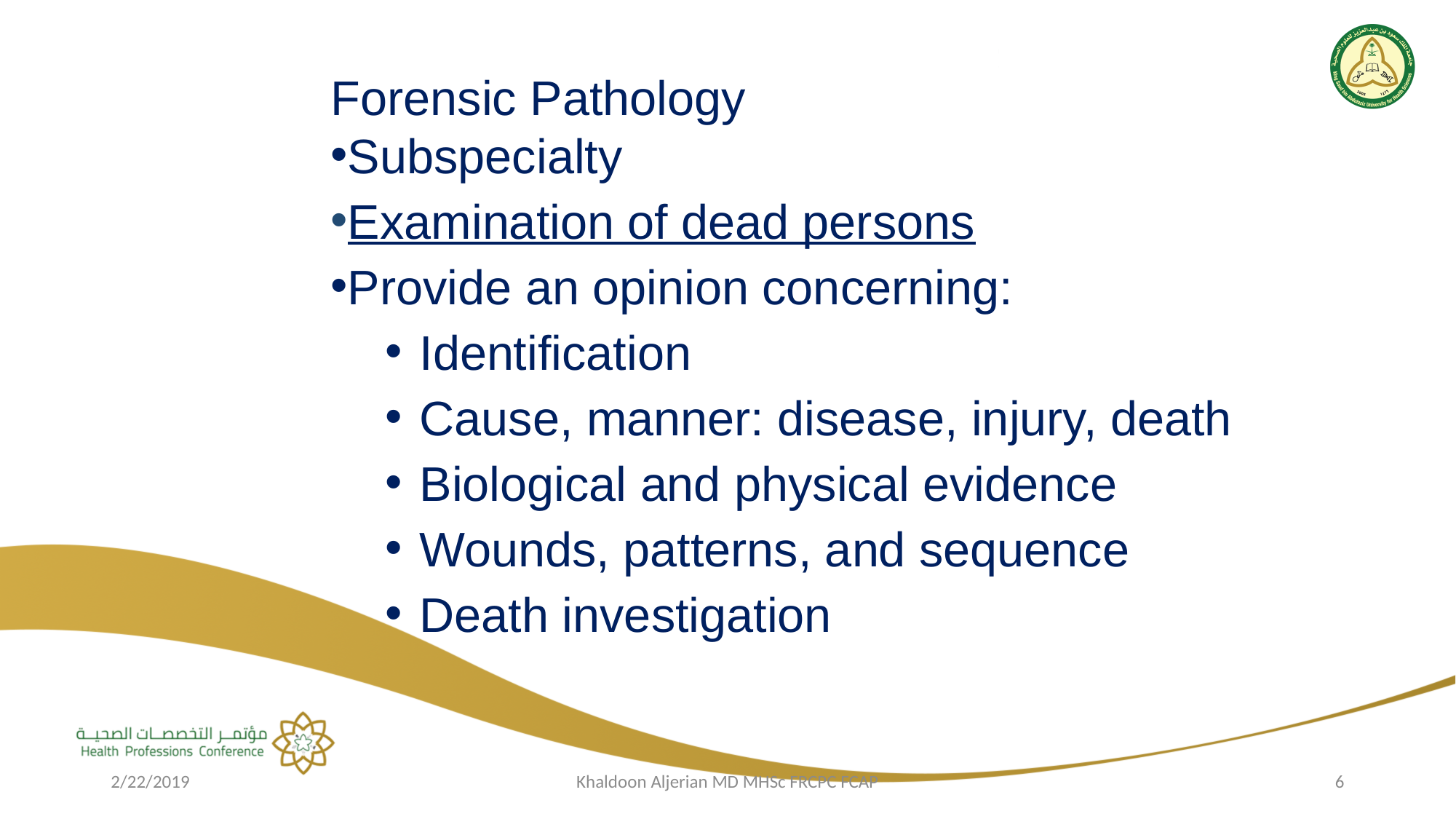

Forensic Pathology
Subspecialty
Examination of dead persons
Provide an opinion concerning:
Identification
Cause, manner: disease, injury, death
Biological and physical evidence
Wounds, patterns, and sequence
Death investigation
2/22/2019
Khaldoon Aljerian MD MHSc FRCPC FCAP
6